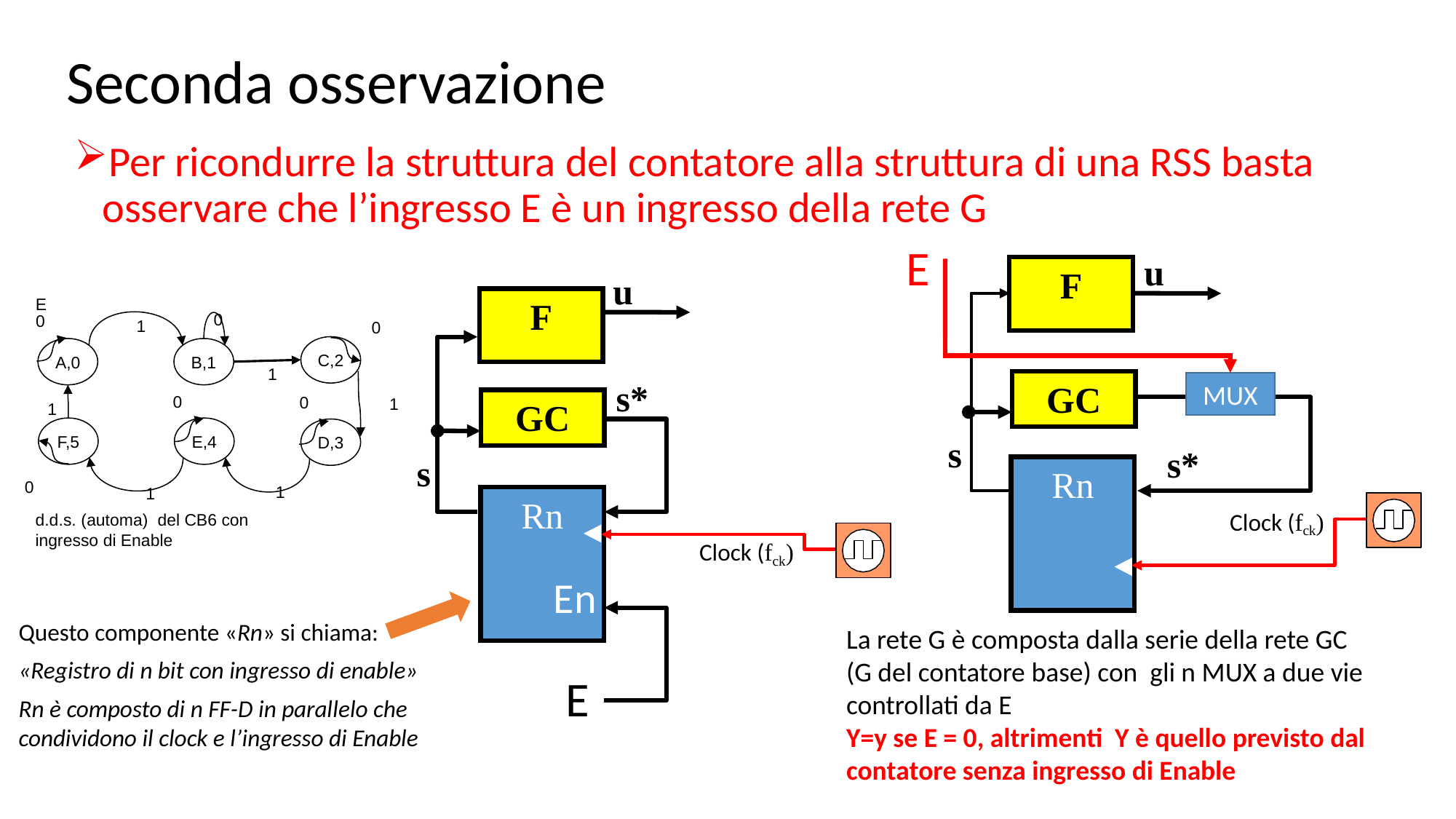

# Seconda osservazione
Per ricondurre la struttura del contatore alla struttura di una RSS basta osservare che l’ingresso E è un ingresso della rete G
E
u
F

GC

s*
Rn

Clock (fck)

s

MUX
u

F

GC

s
s*
E
0
0
1
0
C,2
A,0
B,1
1
0
0
1
1
F,5
E,4
D,3
0
1
1
d.d.s. (automa)  del CB6 con ingresso di Enable
Rn

Clock (fck)

En

Questo componente «Rn» si chiama:
«Registro di n bit con ingresso di enable»
Rn è composto di n FF-D in parallelo che condividono il clock e l’ingresso di Enable
La rete G è composta dalla serie della rete GC (G del contatore base) con  gli n MUX a due vie controllati da E
Y=y se E = 0, altrimenti  Y è quello previsto dal contatore senza ingresso di Enable
E